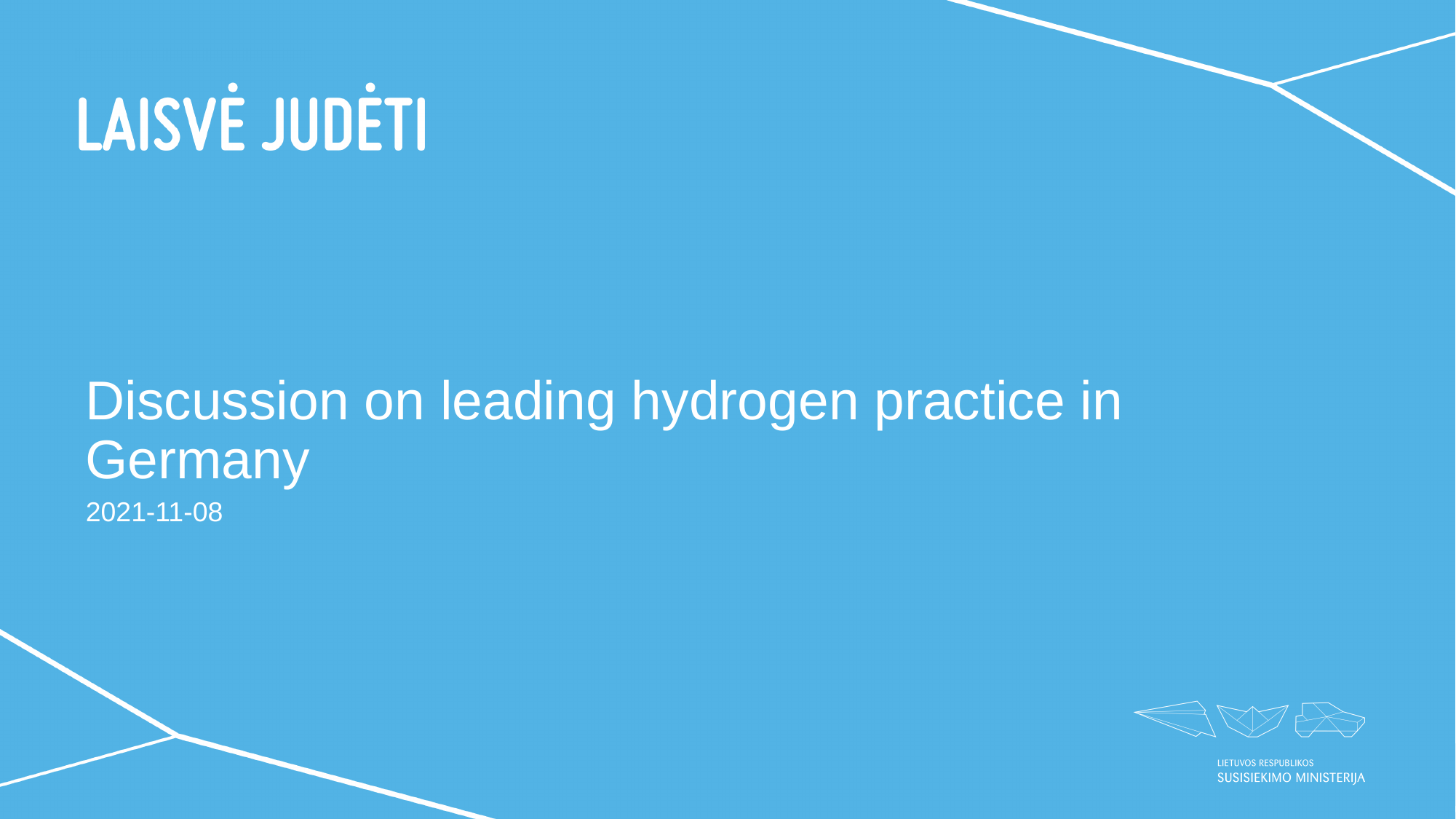

Discussion on leading hydrogen practice in Germany
# 2021-11-08